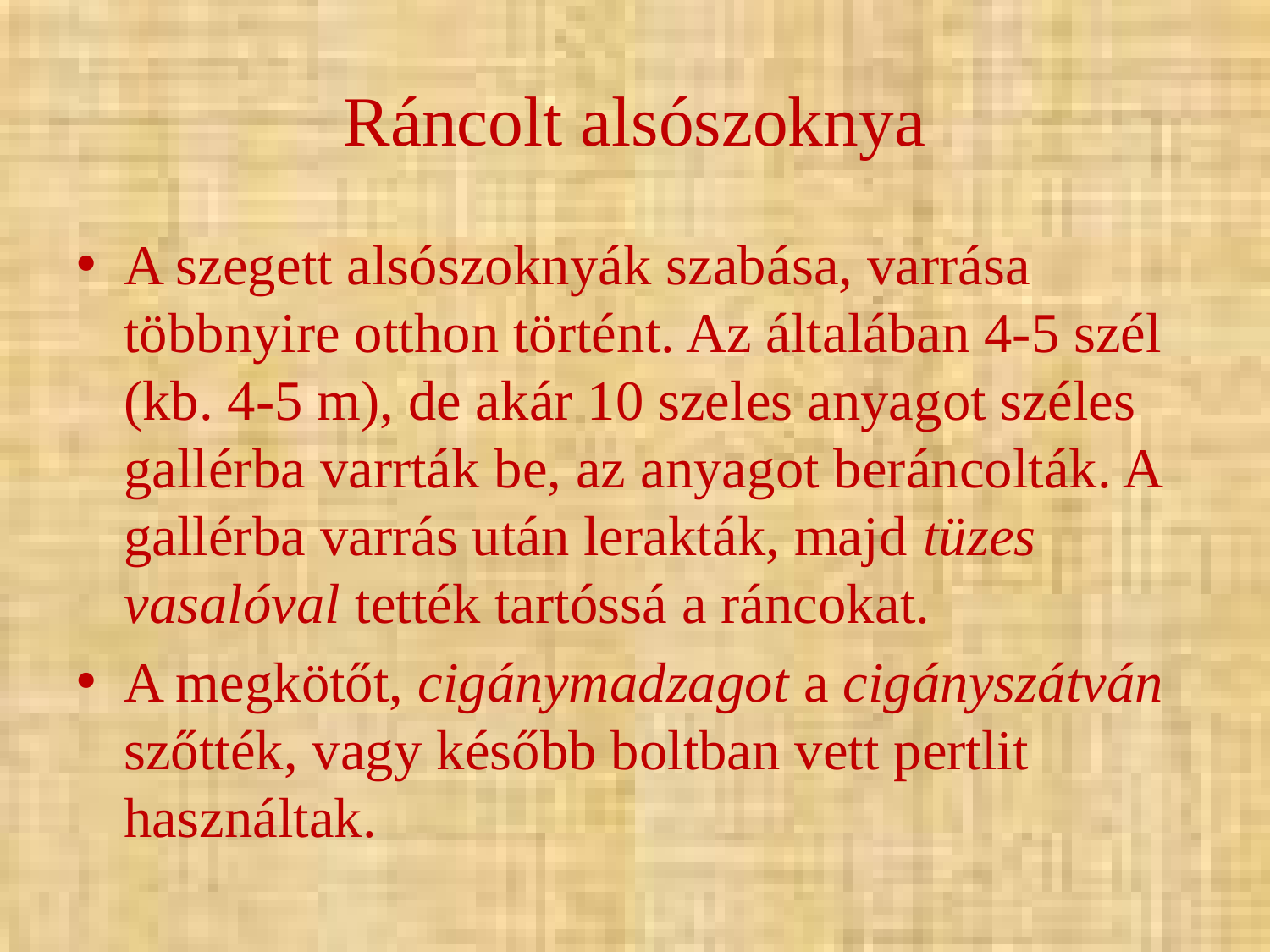

# Ráncolt alsószoknya
A szegett alsószoknyák szabása, varrása többnyire otthon történt. Az általában 4-5 szél (kb. 4-5 m), de akár 10 szeles anyagot széles gallérba varrták be, az anyagot beráncolták. A gallérba varrás után lerakták, majd tüzes vasalóval tették tartóssá a ráncokat.
A megkötőt, cigánymadzagot a cigányszátván szőtték, vagy később boltban vett pertlit használtak.